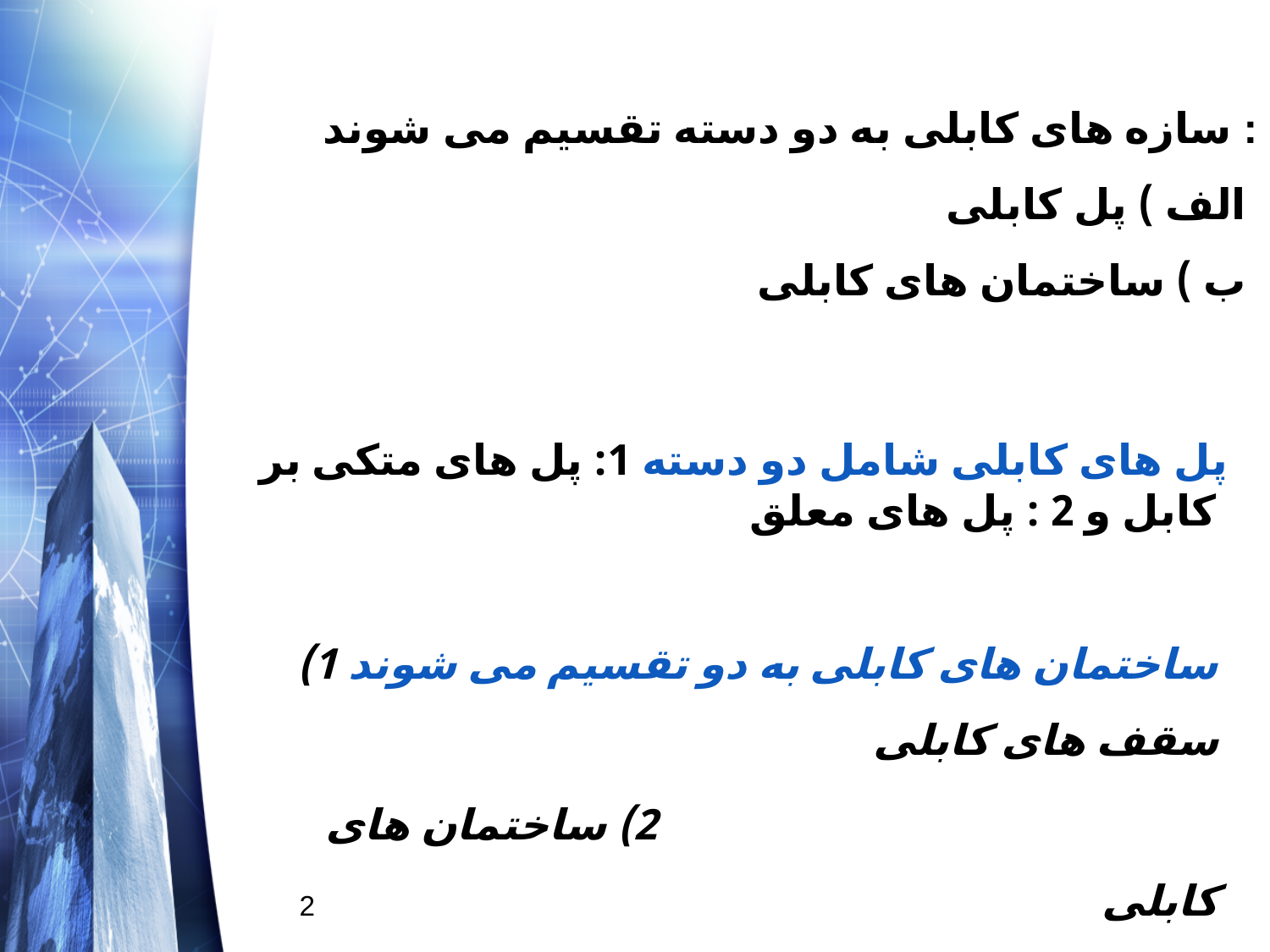

سازه های کابلی به دو دسته تقسیم می شوند :
الف ) پل کابلی
ب ) ساختمان های کابلی

پل های کابلی شامل دو دسته 1: پل های متکی بر کابل و 2 : پل های معلق

ساختمان های کابلی به دو تقسیم می شوند 1) سقف های کابلی
                                                   2) ساختمان های کابلی

2